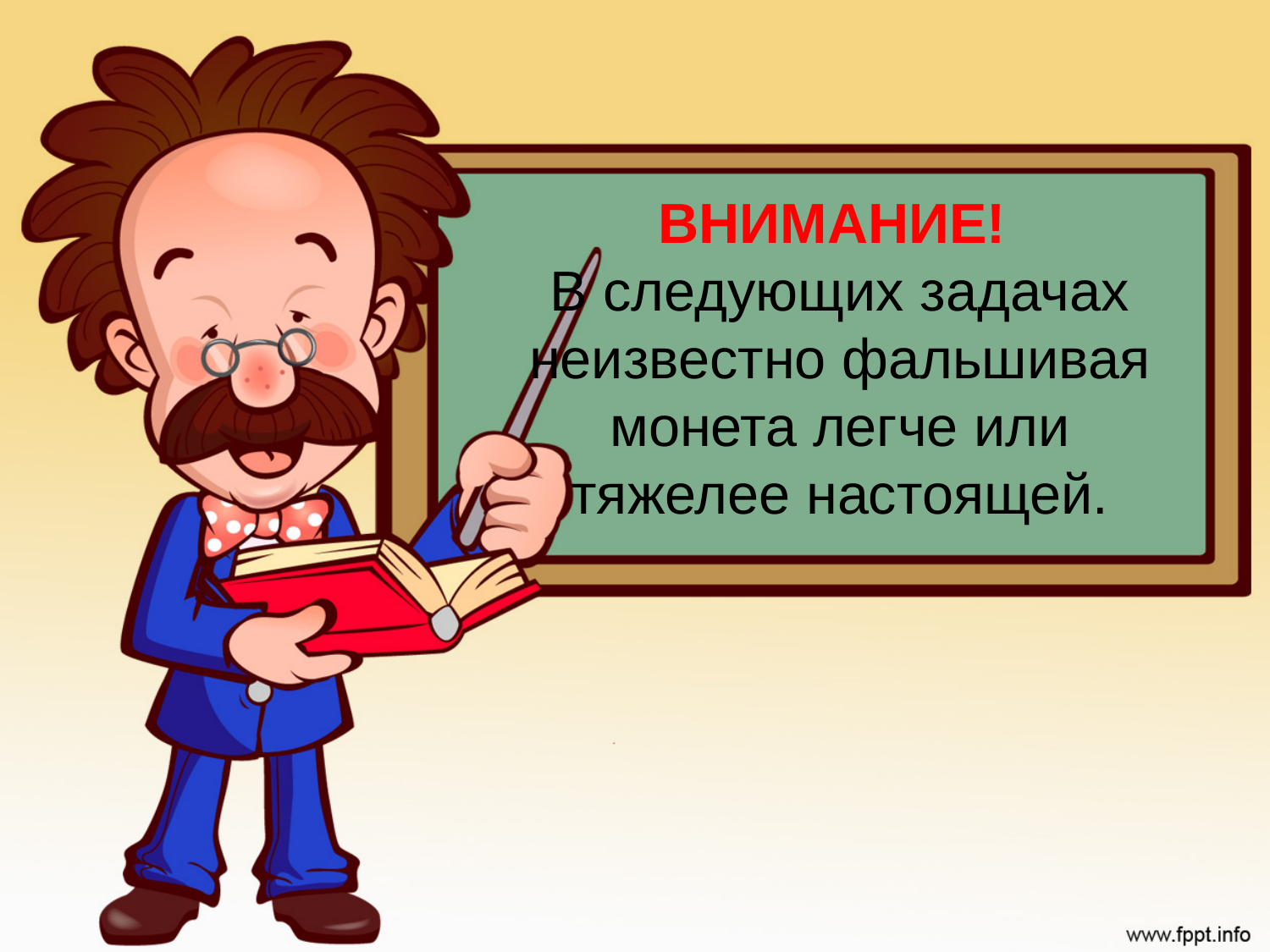

# ВНИМАНИЕ! В следующих задачах неизвестно фальшивая монета легче или тяжелее настоящей.